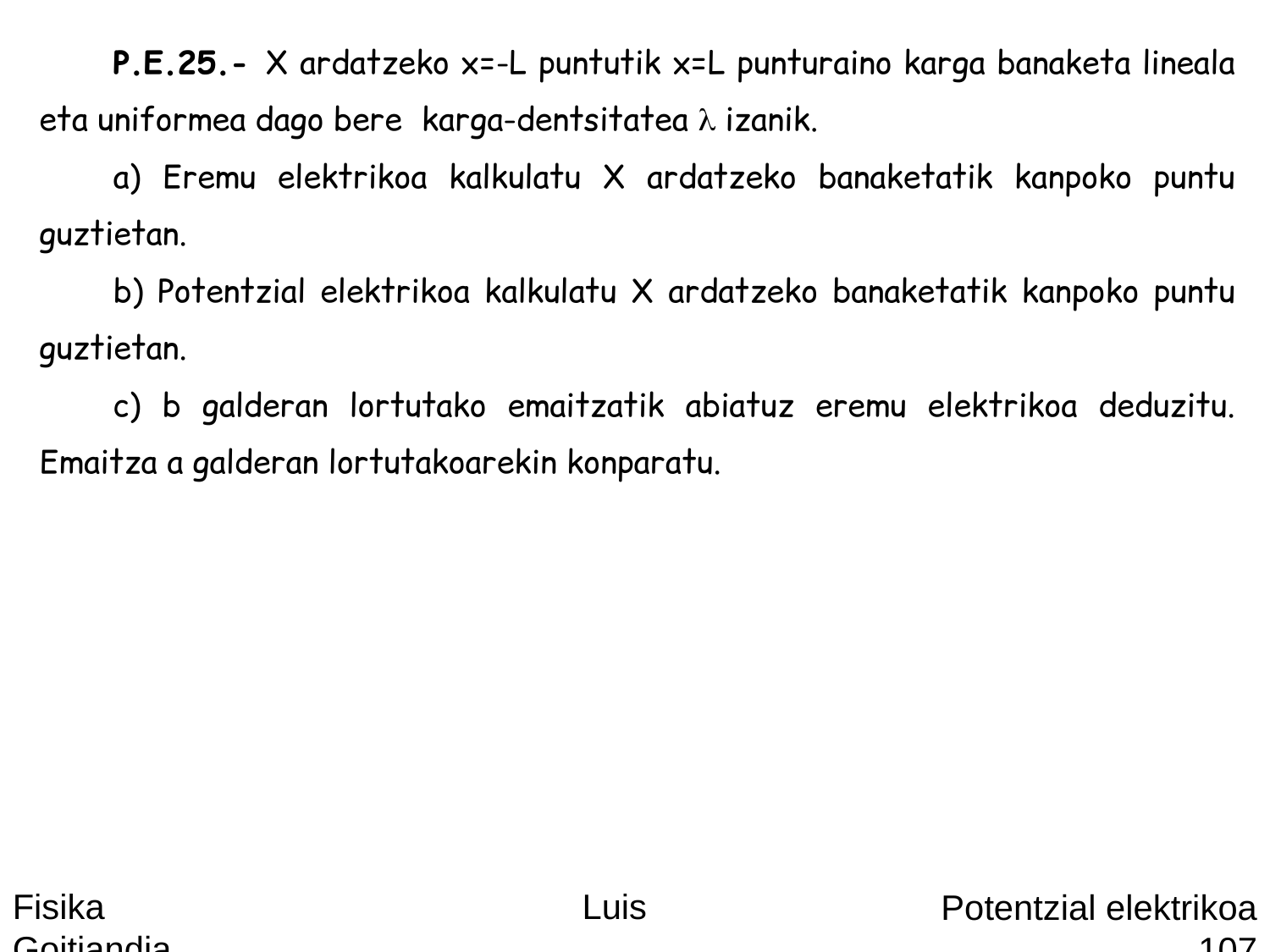

P.E.25.- X ardatzeko x=-L puntutik x=L punturaino karga banaketa lineala eta uniformea dago bere  karga-dentsitatea λ izanik.
a) Eremu elektrikoa kalkulatu X ardatzeko banaketatik kanpoko puntu guztietan.
b) Potentzial elektrikoa kalkulatu X ardatzeko banaketatik kanpoko puntu guztietan.
c) b galderan lortutako emaitzatik abiatuz eremu elektrikoa deduzitu. Emaitza a galderan lortutakoarekin konparatu.